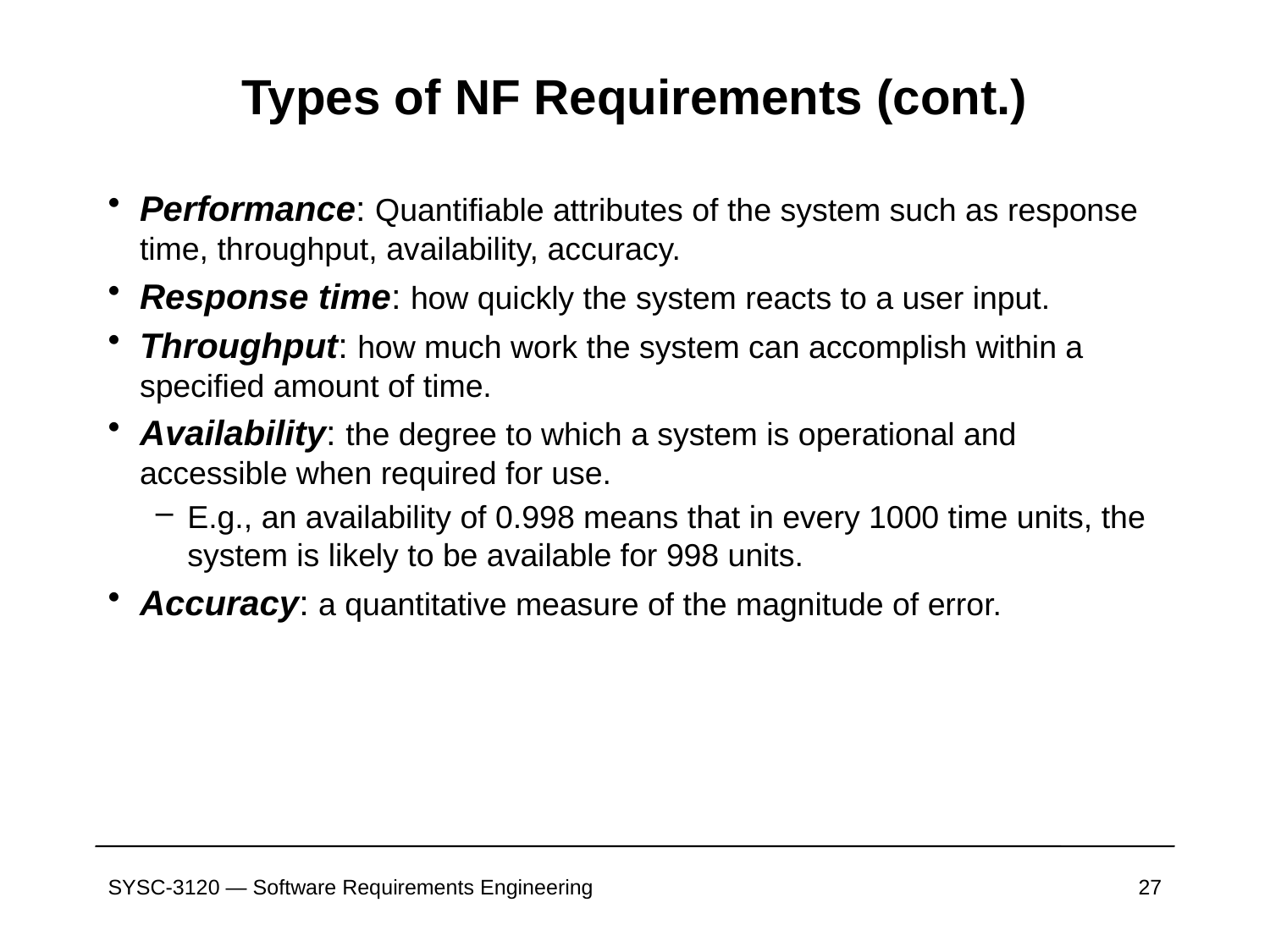

# Types of NF Requirements (cont.)
Performance: Quantifiable attributes of the system such as response time, throughput, availability, accuracy.
Response time: how quickly the system reacts to a user input.
Throughput: how much work the system can accomplish within a specified amount of time.
Availability: the degree to which a system is operational and accessible when required for use.
E.g., an availability of 0.998 means that in every 1000 time units, the system is likely to be available for 998 units.
Accuracy: a quantitative measure of the magnitude of error.
SYSC-3120 — Software Requirements Engineering
27